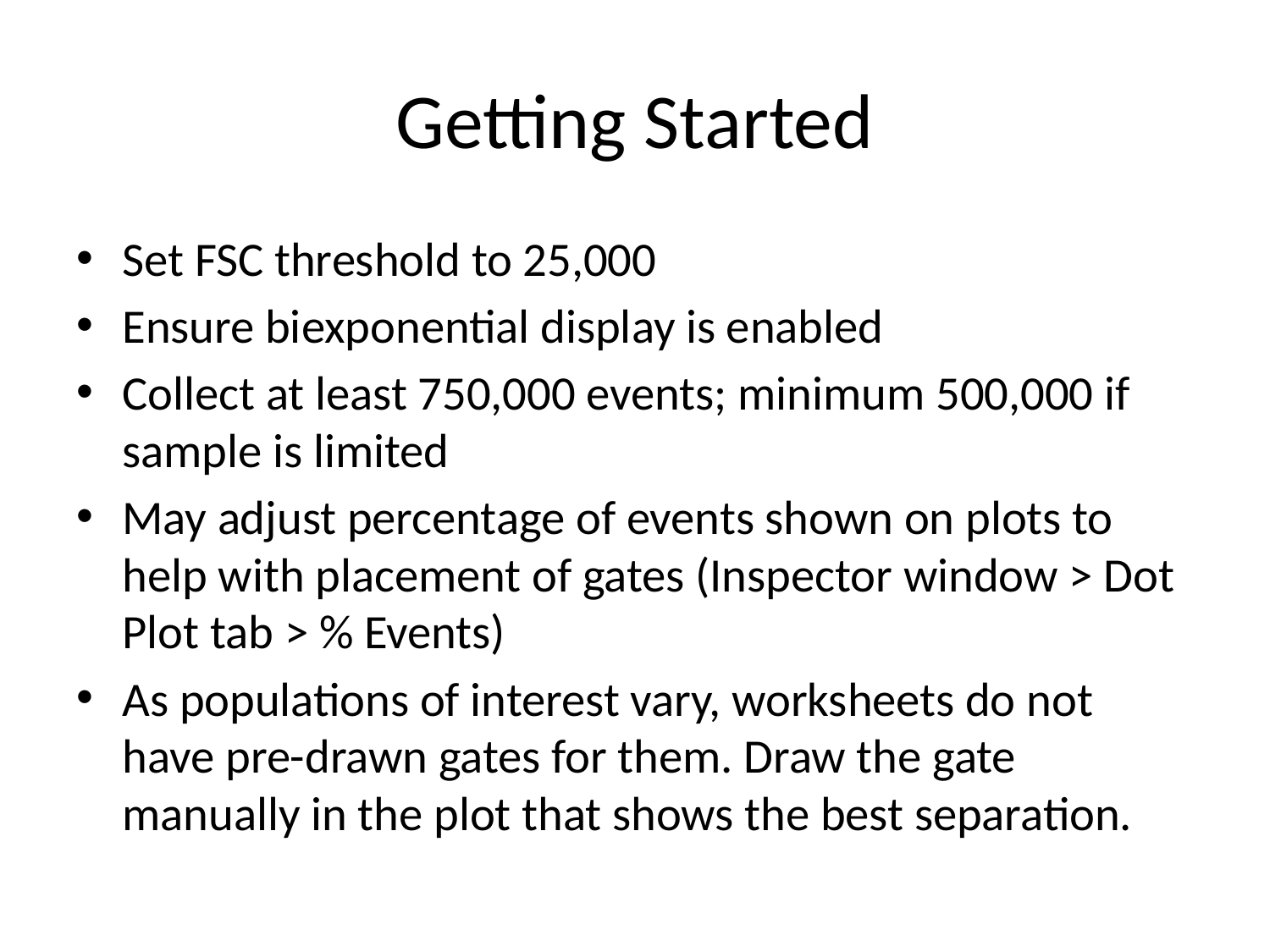

# Getting Started
Set FSC threshold to 25,000
Ensure biexponential display is enabled
Collect at least 750,000 events; minimum 500,000 if sample is limited
May adjust percentage of events shown on plots to help with placement of gates (Inspector window > Dot Plot tab > % Events)
As populations of interest vary, worksheets do not have pre-drawn gates for them. Draw the gate manually in the plot that shows the best separation.